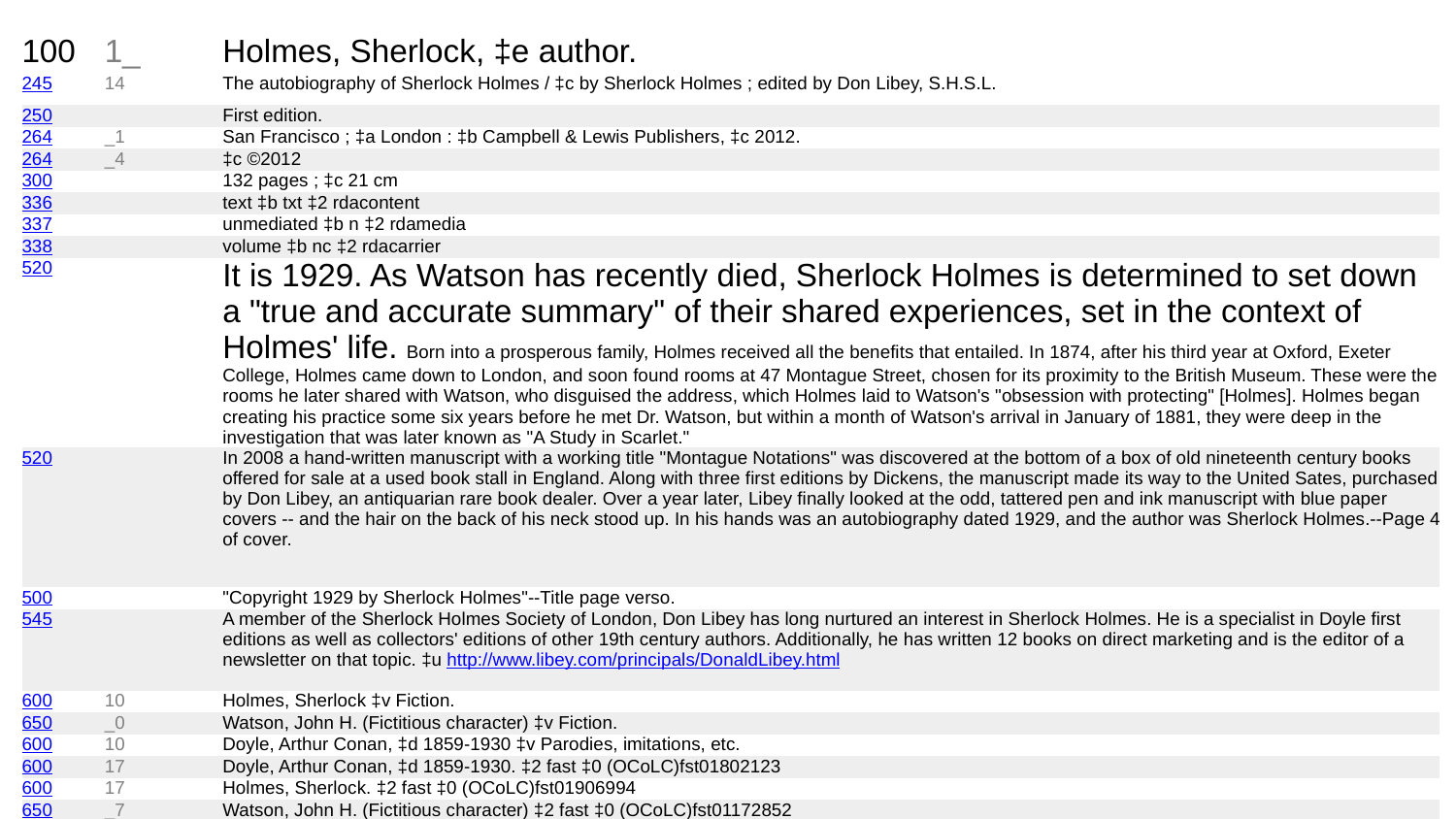

| 100 |  | 1\_ |  | Holmes, Sherlock, ‡e author. |
| --- | --- | --- | --- | --- |
| 245 |  | 14 |  | The autobiography of Sherlock Holmes / ‡c by Sherlock Holmes ; edited by Don Libey, S.H.S.L. |
| 250 |  |  |  | First edition. |
| 264 |  | \_1 |  | San Francisco ; ‡a London : ‡b Campbell & Lewis Publishers, ‡c 2012. |
| 264 |  | \_4 |  | ‡c ©2012 |
| 300 |  |  |  | 132 pages ; ‡c 21 cm |
| 336 |  |  |  | text ‡b txt ‡2 rdacontent |
| 337 |  |  |  | unmediated ‡b n ‡2 rdamedia |
| 338 |  |  |  | volume ‡b nc ‡2 rdacarrier |
| 520 |  |  |  | It is 1929. As Watson has recently died, Sherlock Holmes is determined to set down a "true and accurate summary" of their shared experiences, set in the context of Holmes' life. Born into a prosperous family, Holmes received all the benefits that entailed. In 1874, after his third year at Oxford, Exeter College, Holmes came down to London, and soon found rooms at 47 Montague Street, chosen for its proximity to the British Museum. These were the rooms he later shared with Watson, who disguised the address, which Holmes laid to Watson's "obsession with protecting" [Holmes]. Holmes began creating his practice some six years before he met Dr. Watson, but within a month of Watson's arrival in January of 1881, they were deep in the investigation that was later known as "A Study in Scarlet." |
| 520 |  |  |  | In 2008 a hand-written manuscript with a working title "Montague Notations" was discovered at the bottom of a box of old nineteenth century books offered for sale at a used book stall in England. Along with three first editions by Dickens, the manuscript made its way to the United Sates, purchased by Don Libey, an antiquarian rare book dealer. Over a year later, Libey finally looked at the odd, tattered pen and ink manuscript with blue paper covers -- and the hair on the back of his neck stood up. In his hands was an autobiography dated 1929, and the author was Sherlock Holmes.--Page 4 of cover. |
| 500 |  |  |  | "Copyright 1929 by Sherlock Holmes"--Title page verso. |
| 545 |  |  |  | A member of the Sherlock Holmes Society of London, Don Libey has long nurtured an interest in Sherlock Holmes. He is a specialist in Doyle first editions as well as collectors' editions of other 19th century authors. Additionally, he has written 12 books on direct marketing and is the editor of a newsletter on that topic. ‡u http://www.libey.com/principals/DonaldLibey.html |
| 600 |  | 10 |  | Holmes, Sherlock ‡v Fiction. |
| 650 |  | \_0 |  | Watson, John H. (Fictitious character) ‡v Fiction. |
| 600 |  | 10 |  | Doyle, Arthur Conan, ‡d 1859-1930 ‡v Parodies, imitations, etc. |
| 600 |  | 17 |  | Doyle, Arthur Conan, ‡d 1859-1930. ‡2 fast ‡0 (OCoLC)fst01802123 |
| 600 |  | 17 |  | Holmes, Sherlock. ‡2 fast ‡0 (OCoLC)fst01906994 |
| 650 |  | \_7 |  | Watson, John H. (Fictitious character) ‡2 fast ‡0 (OCoLC)fst01172852 |
| 655 |  | \_7 |  | Fiction. ‡2 fast ‡0 (OCoLC)fst01423787 |
| 655 |  | \_7 |  | Parodies, imitations, etc. ‡2 fast ‡0 (OCoLC)fst01423840 |
| 700 |  | 1\_ |  | Libey, Donald R., ‡d 1944- ‡e editor. |